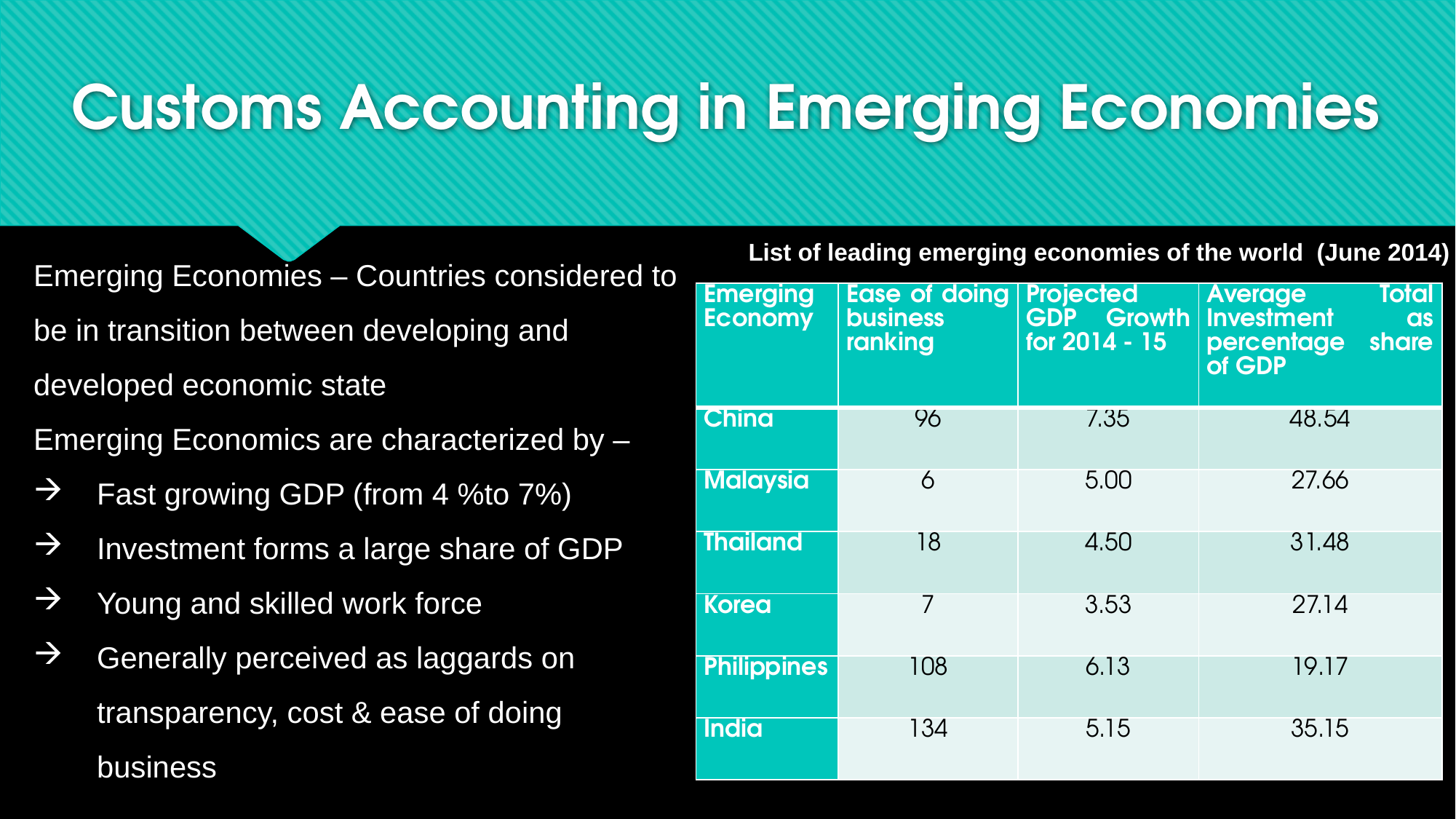

# Customs Accounting in Emerging Economies
List of leading emerging economies of the world  (June 2014)

Emerging Economies – Countries considered to be in transition between developing and developed economic state
Emerging Economics are characterized by –
Fast growing GDP (from 4 %to 7%)
Investment forms a large share of GDP
Young and skilled work force
Generally perceived as laggards on transparency, cost & ease of doing business

| Emerging Economy | Ease of doing business ranking | Projected GDP Growth for 2014 - 15 | Average Total Investment as percentage share of GDP |
| --- | --- | --- | --- |
| China | 96 | 7.35 | 48.54 |
| Malaysia | 6 | 5.00 | 27.66 |
| Thailand | 18 | 4.50 | 31.48 |
| Korea | 7 | 3.53 | 27.14 |
| Philippines | 108 | 6.13 | 19.17 |
| India | 134 | 5.15 | 35.15 |